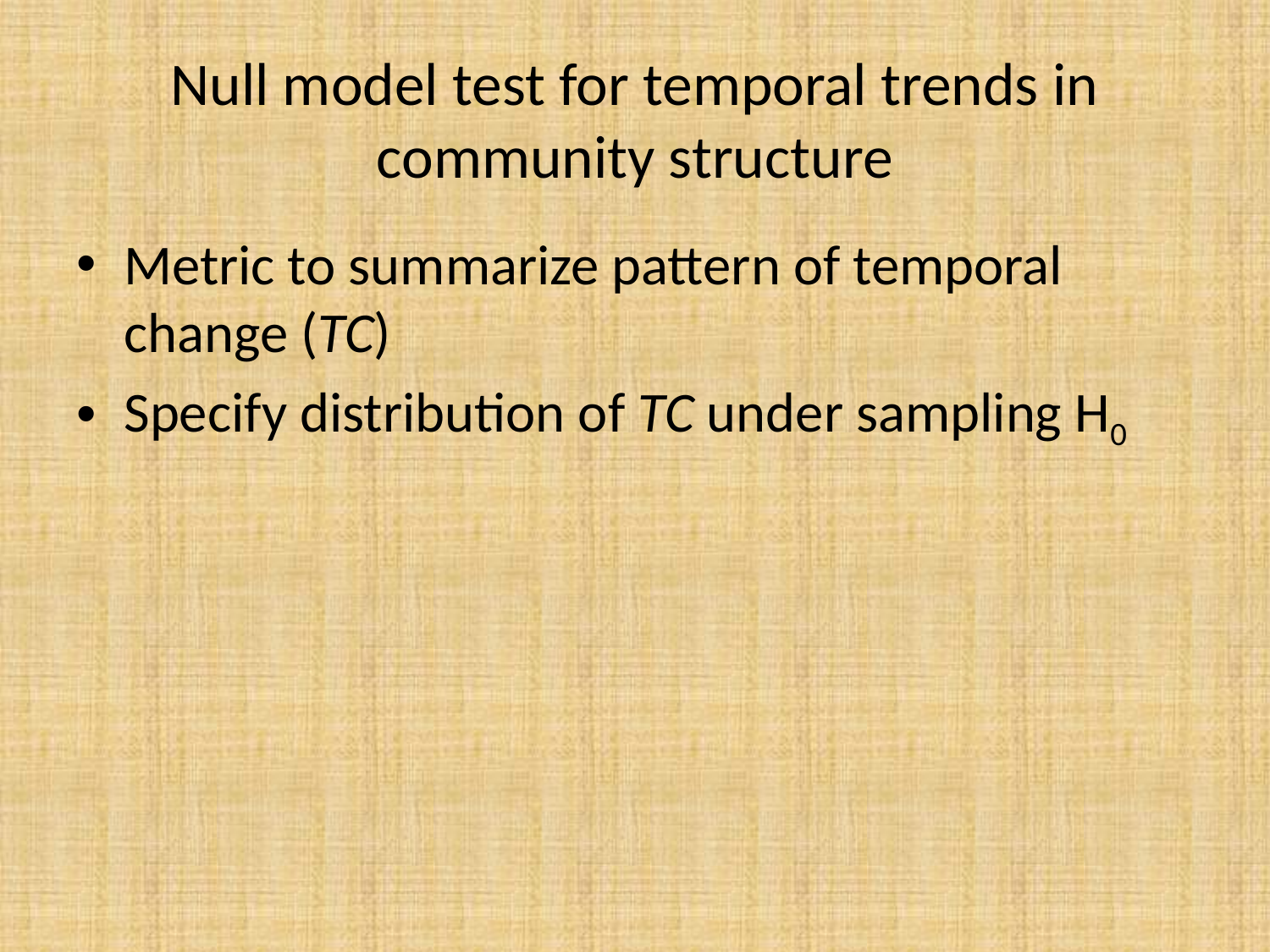

# Null model test for temporal trends in community structure
Metric to summarize pattern of temporal change (TC)
Specify distribution of TC under sampling H0